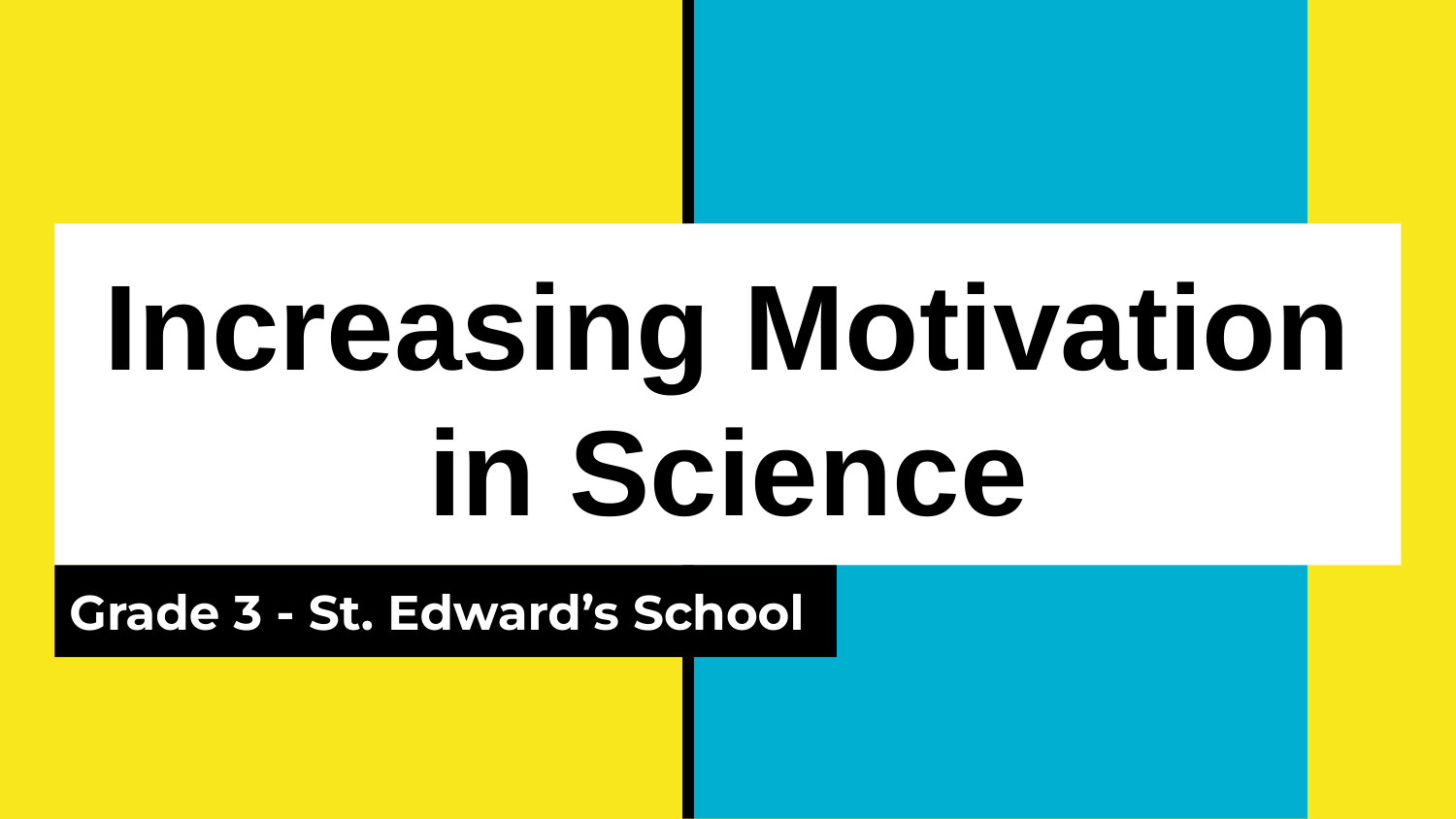

# Increasing Motivation in Science
Grade 3 - St. Edward’s School